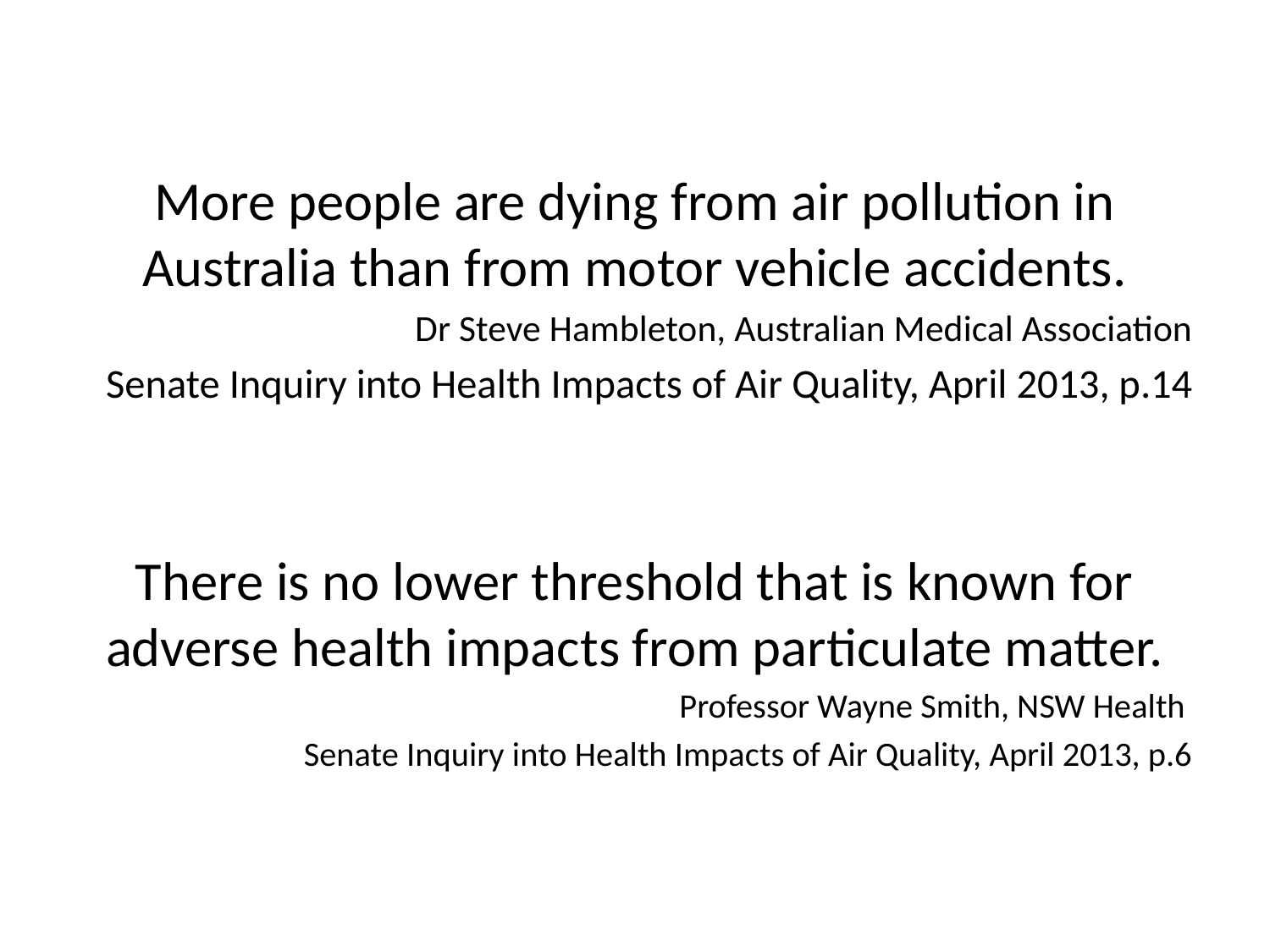

More people are dying from air pollution in Australia than from motor vehicle accidents.
Dr Steve Hambleton, Australian Medical Association
Senate Inquiry into Health Impacts of Air Quality, April 2013, p.14

There is no lower threshold that is known for adverse health impacts from particulate matter.
Professor Wayne Smith, NSW Health
Senate Inquiry into Health Impacts of Air Quality, April 2013, p.6